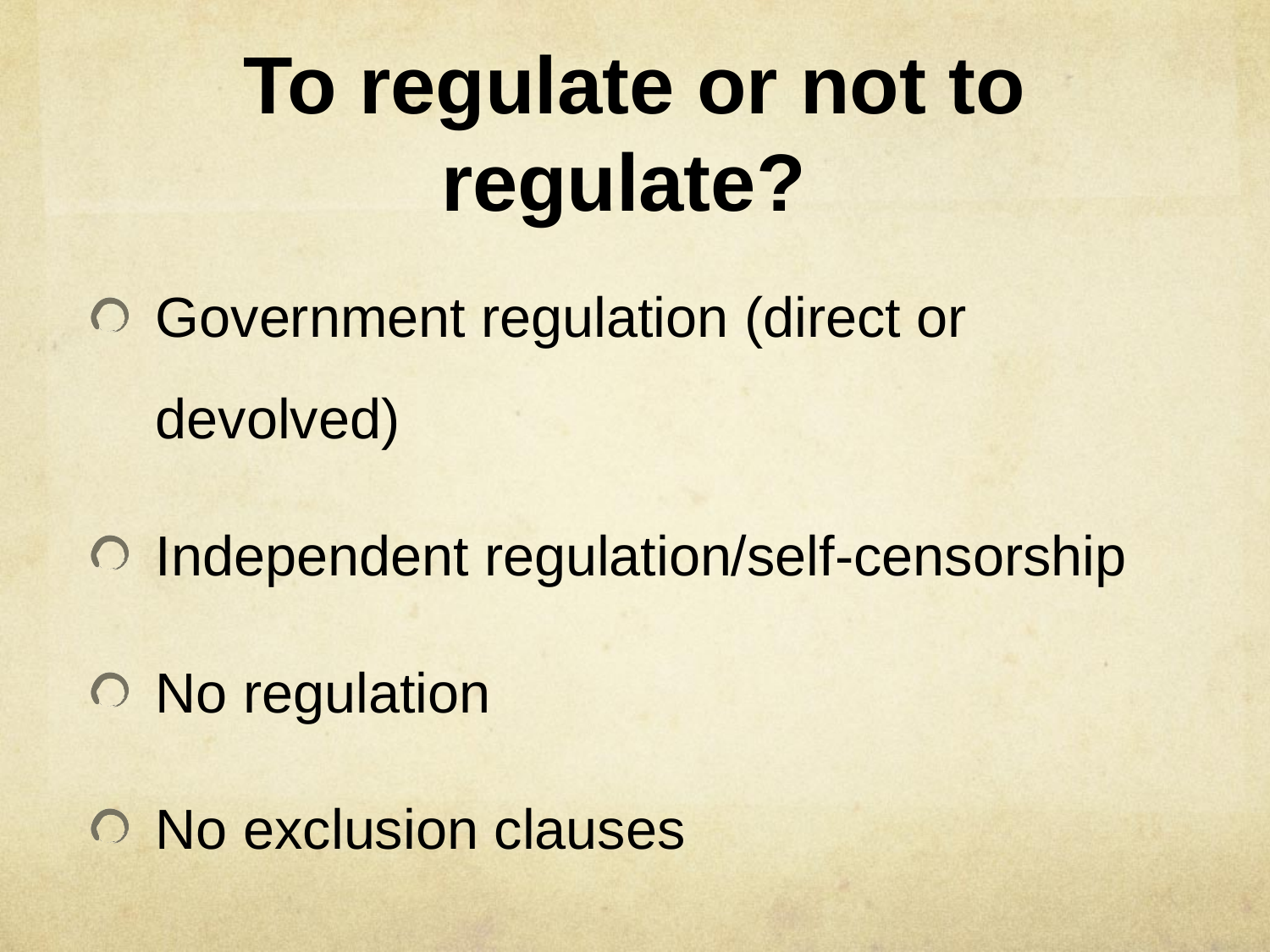

# To regulate or not to regulate?
Government regulation (direct or devolved)
Independent regulation/self-censorship
No regulation
No exclusion clauses